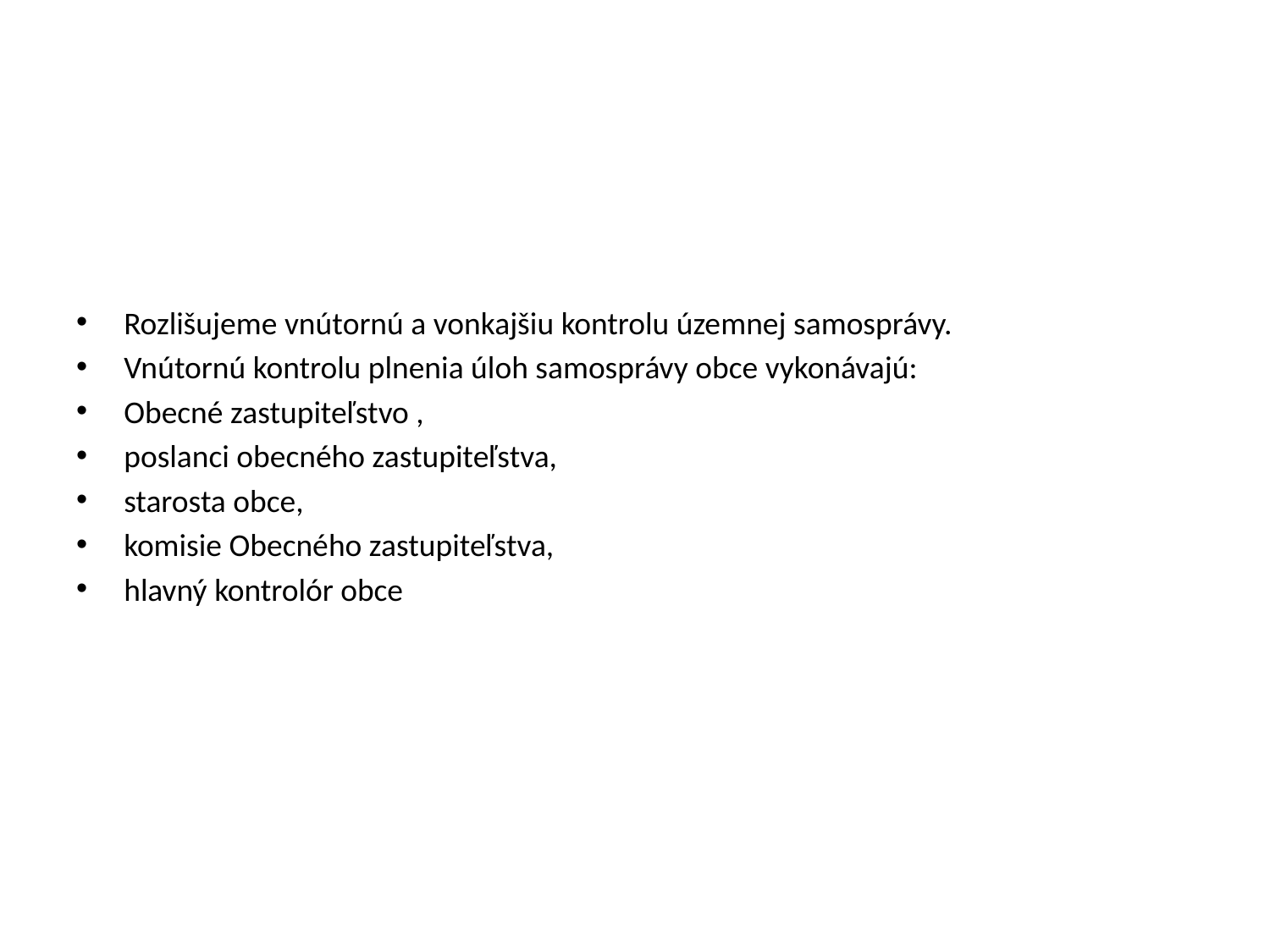

#

Rozlišujeme vnútornú a vonkajšiu kontrolu územnej samosprávy.
Vnútornú kontrolu plnenia úloh samosprávy obce vykonávajú:
Obecné zastupiteľstvo ,
poslanci obecného zastupiteľstva,
starosta obce,
komisie Obecného zastupiteľstva,
hlavný kontrolór obce